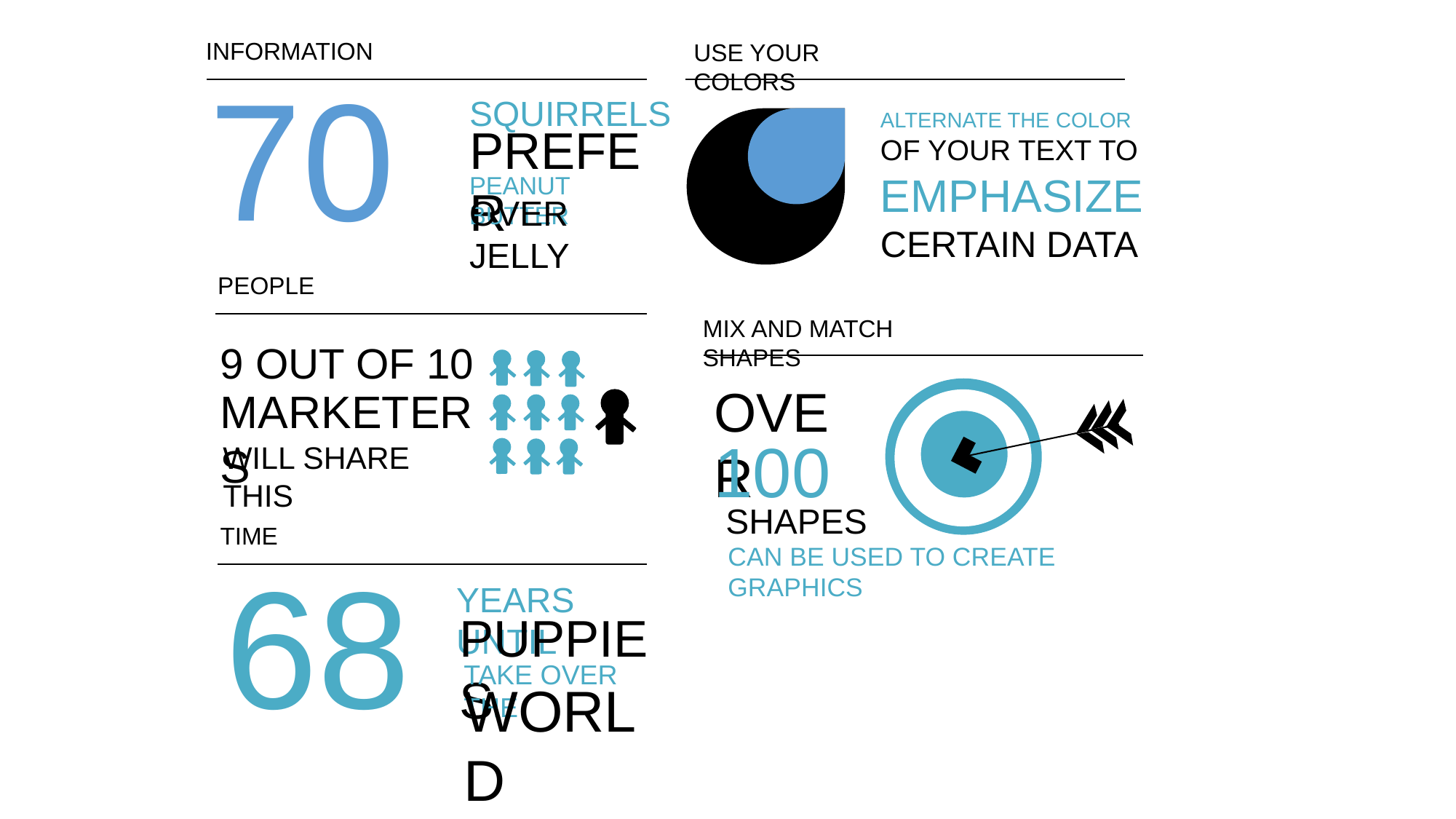

INFORMATION
USE YOUR COLORS
70
SQUIRRELS
ALTERNATE THE COLOR
OF YOUR TEXT TO EMPHASIZE
CERTAIN DATA

PREFER
PEANUT BUTTER
OVER JELLY
PEOPLE
MIX AND MATCH SHAPES
9 OUT OF 10

OVER
MARKETERS

100

WILL SHARE THIS

SHAPES
TIME
CAN BE USED TO CREATE GRAPHICS
68
YEARS UNTIL
PUPPIES
TAKE OVER THE
WORLD